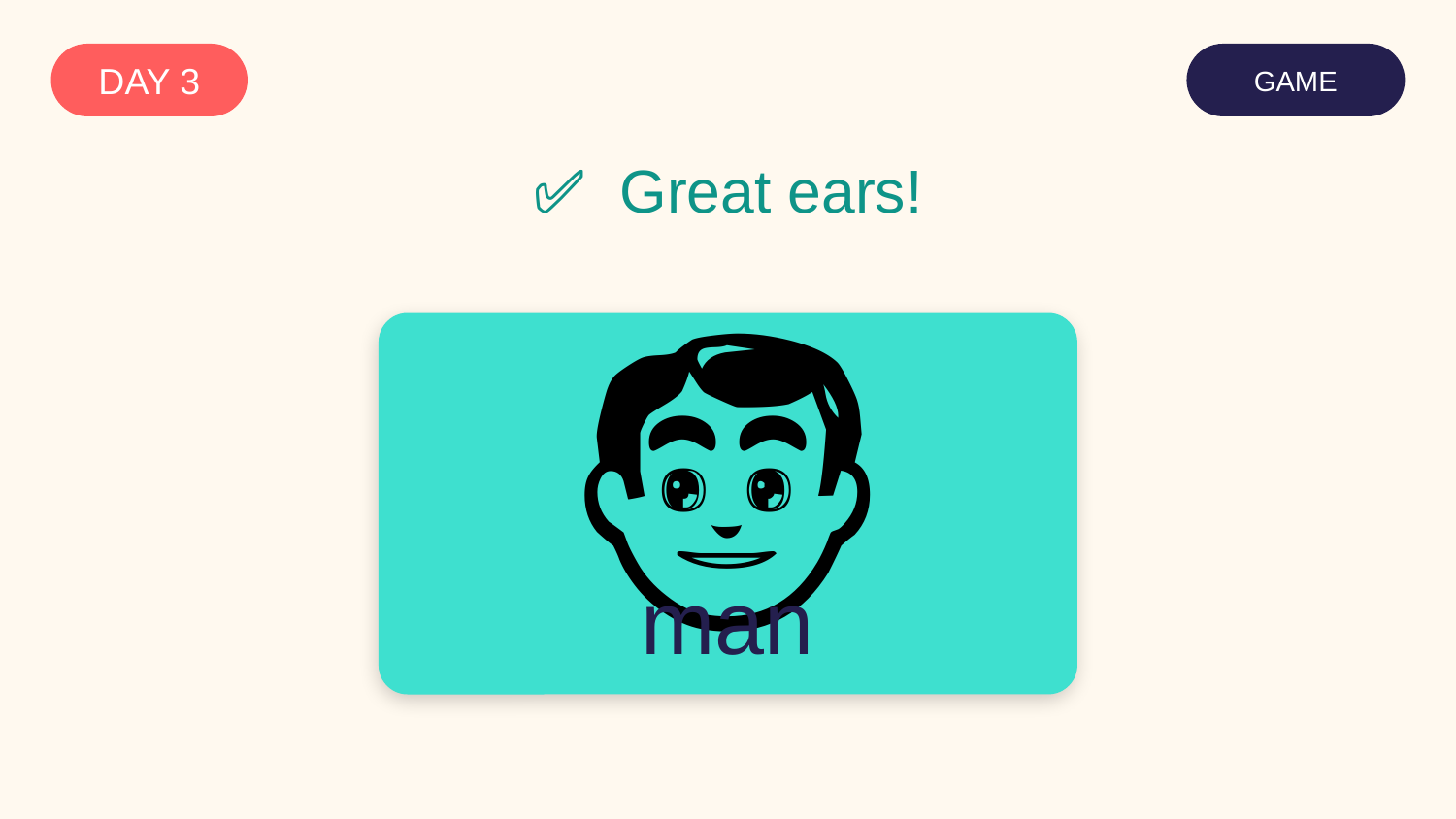

DAY 3

GAME
✅  Great ears!
👨

man